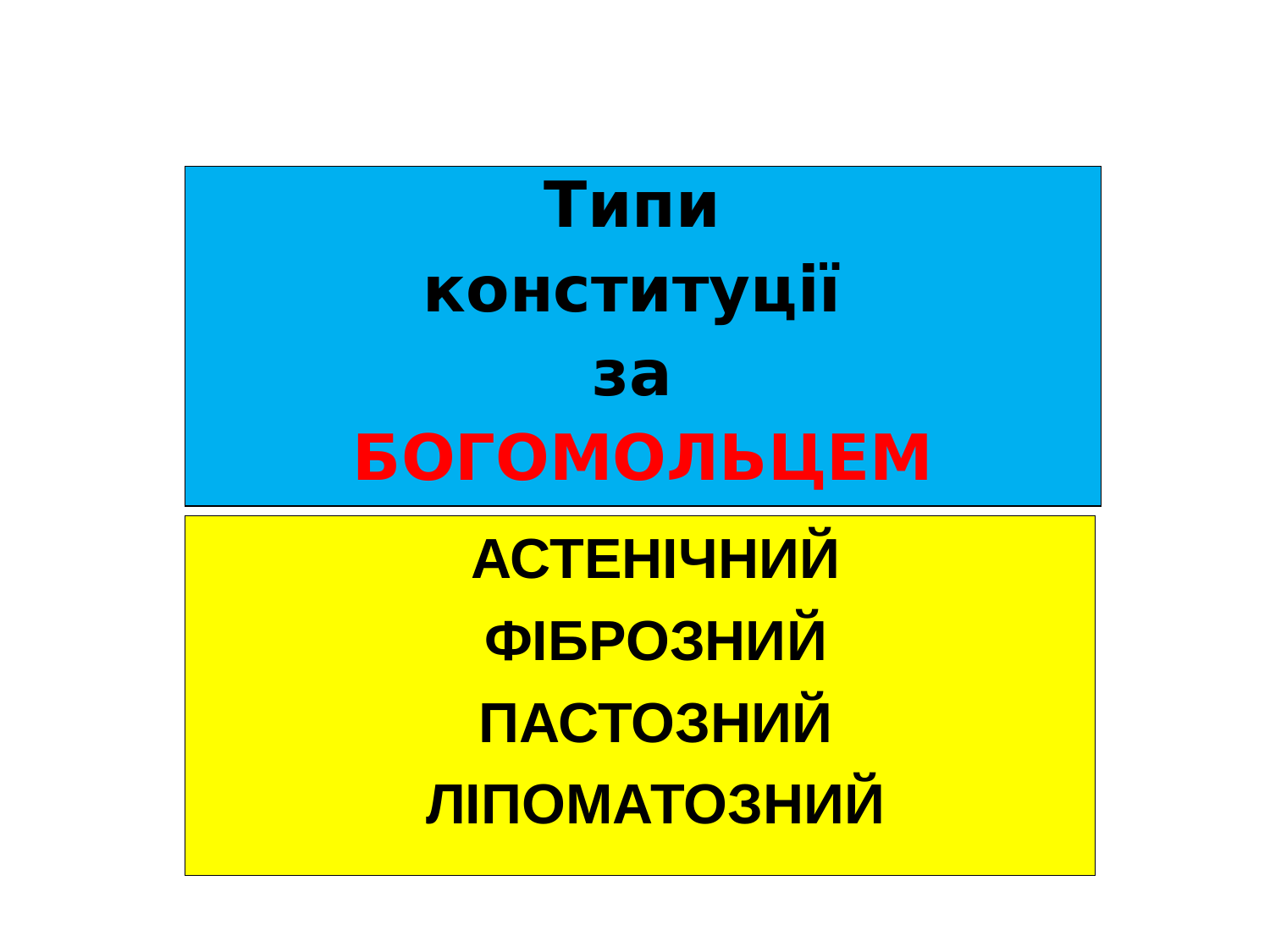

Типи
конституції
за
БОГОМОЛЬЦЕМ
  АСТЕНІЧНИЙ
  ФІБРОЗНИЙ
  ПАСТОЗНИЙ
  ЛІПОМАТОЗНИЙ